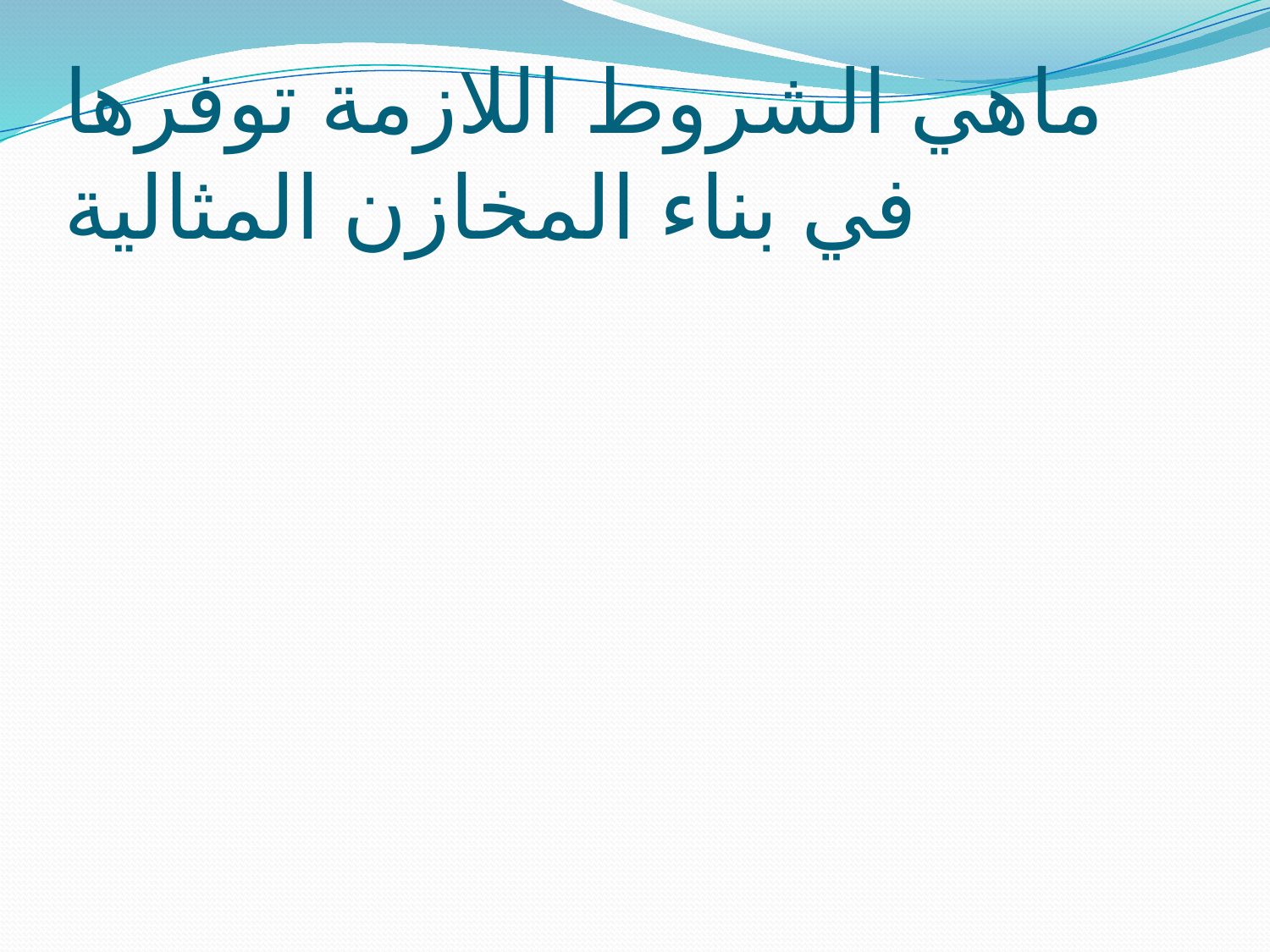

# ماهي الشروط اللازمة توفرها في بناء المخازن المثالية